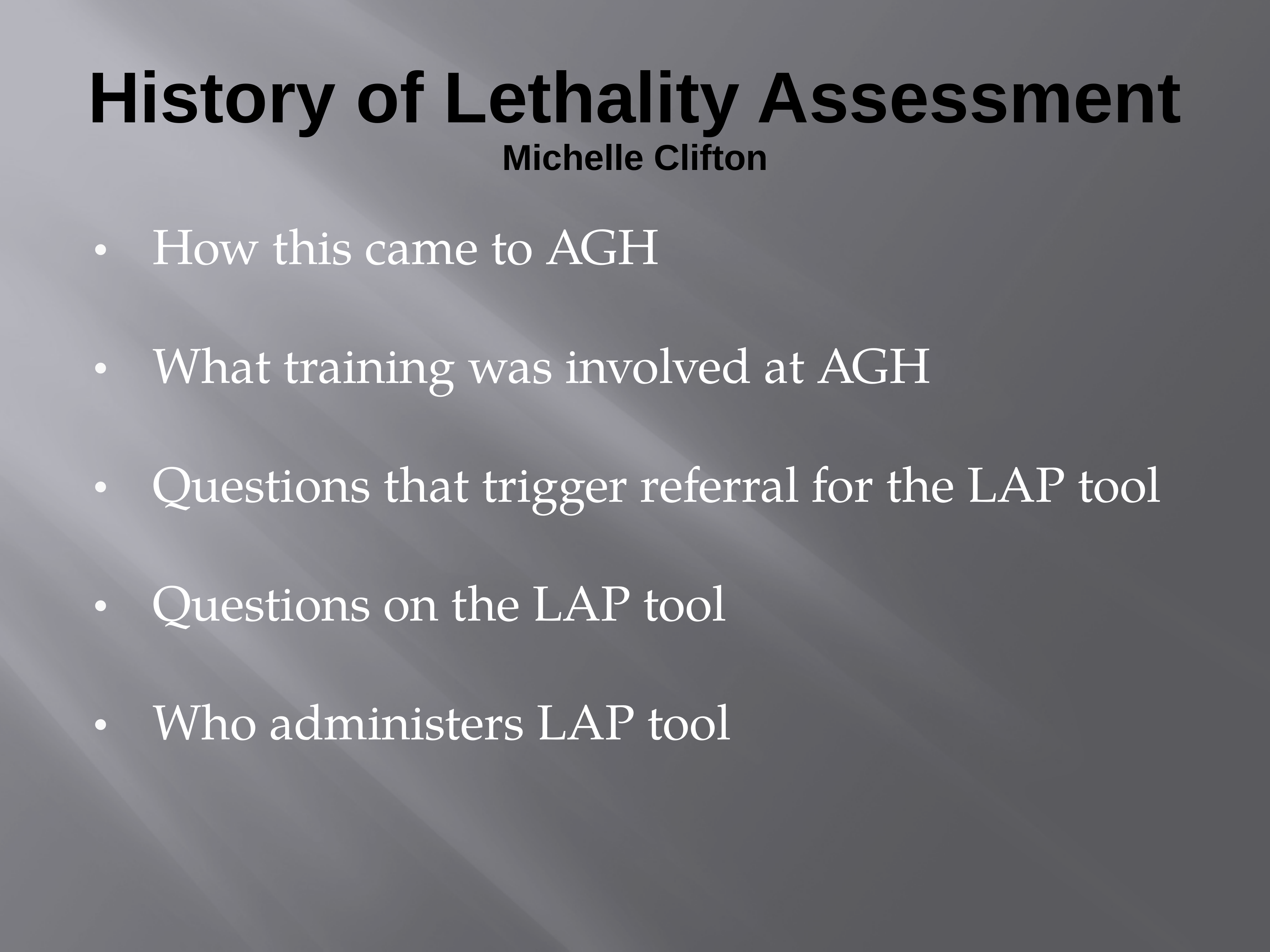

# History of Lethality Assessment Michelle Clifton
How this came to AGH

What training was involved at AGH

Questions that trigger referral for the LAP tool

Questions on the LAP tool

Who administers LAP tool